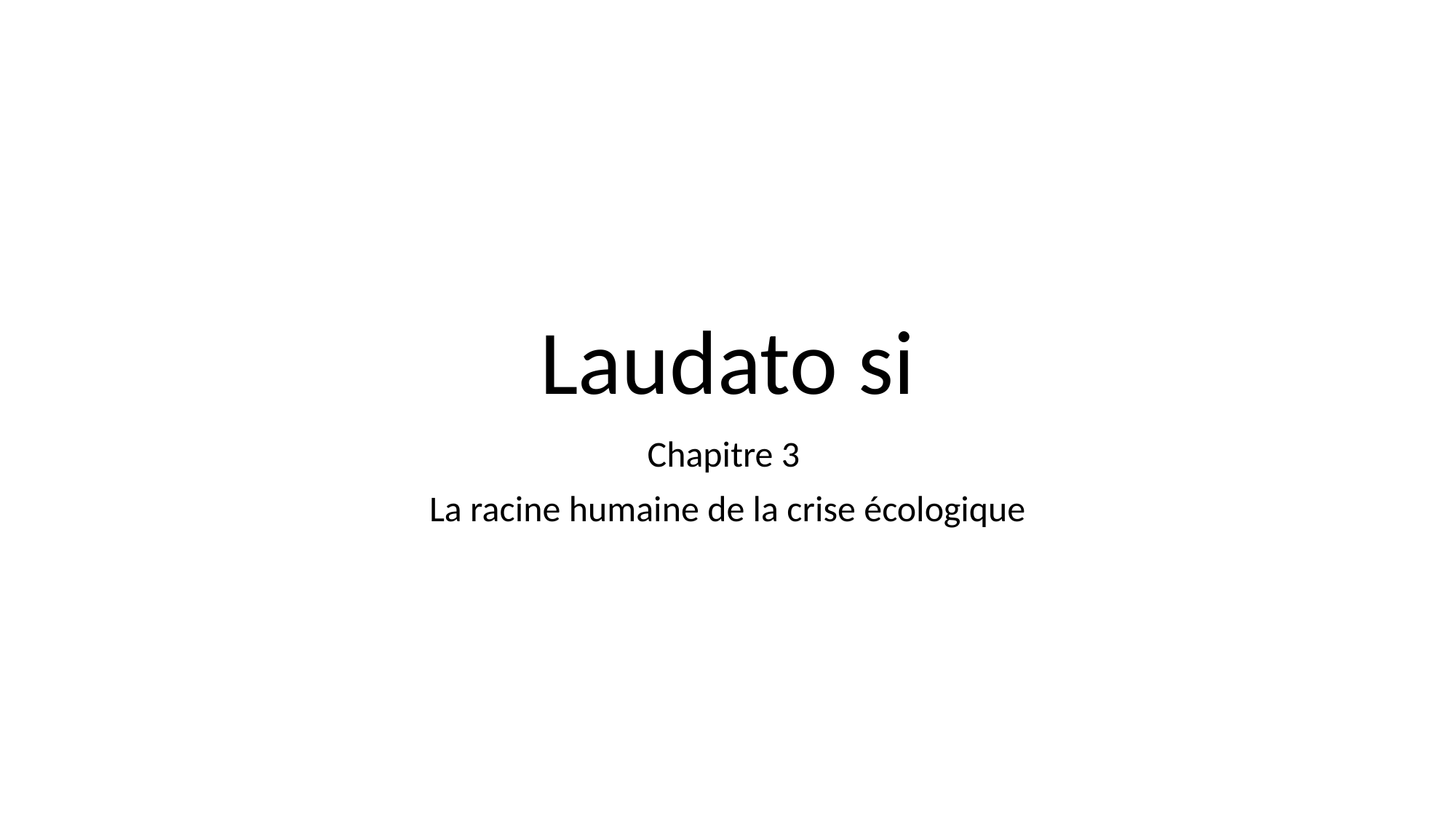

# Laudato si
Chapitre 3
La racine humaine de la crise écologique